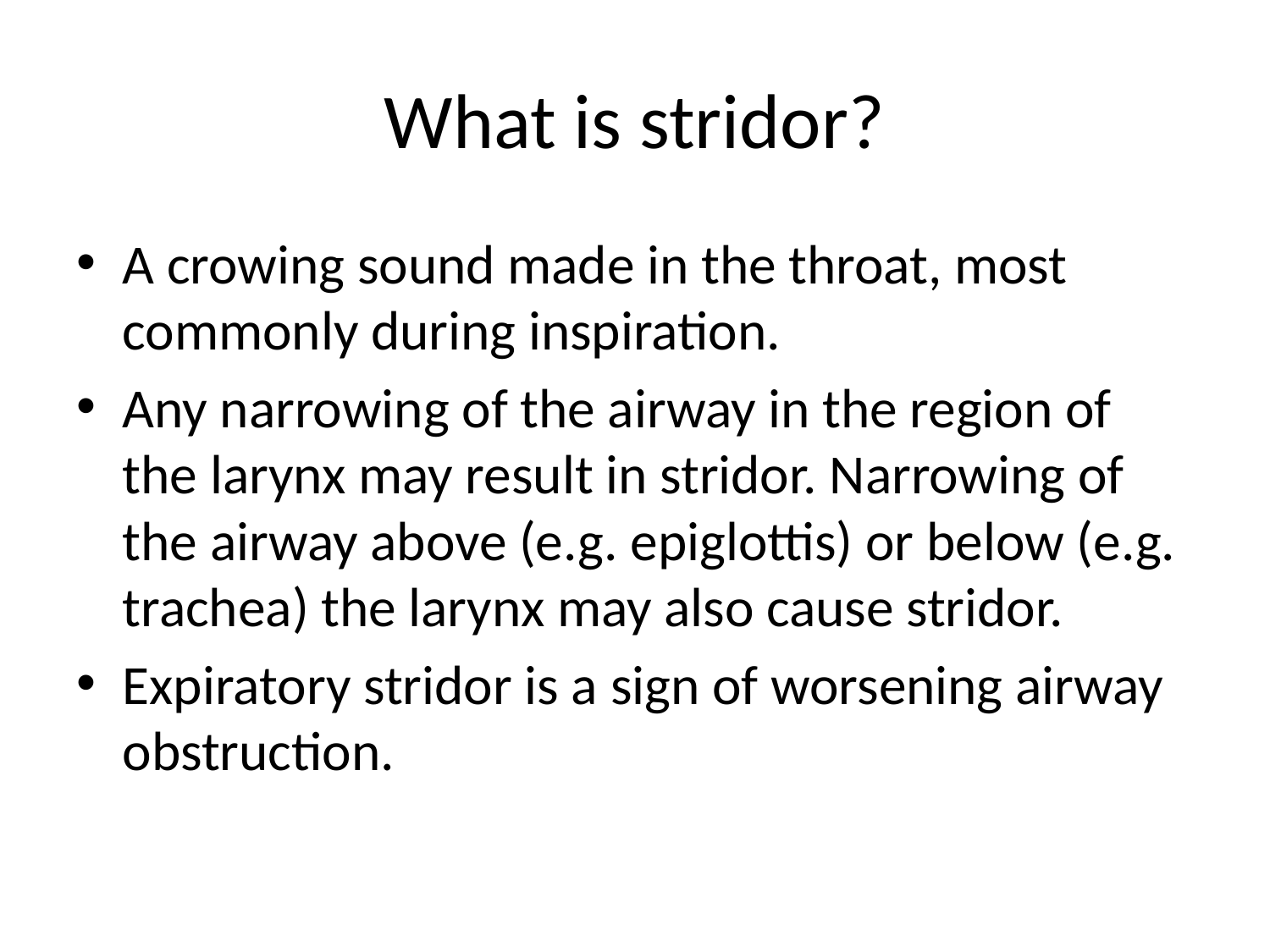

# What is stridor?
A crowing sound made in the throat, most commonly during inspiration.
Any narrowing of the airway in the region of the larynx may result in stridor. Narrowing of the airway above (e.g. epiglottis) or below (e.g. trachea) the larynx may also cause stridor.
Expiratory stridor is a sign of worsening airway obstruction.